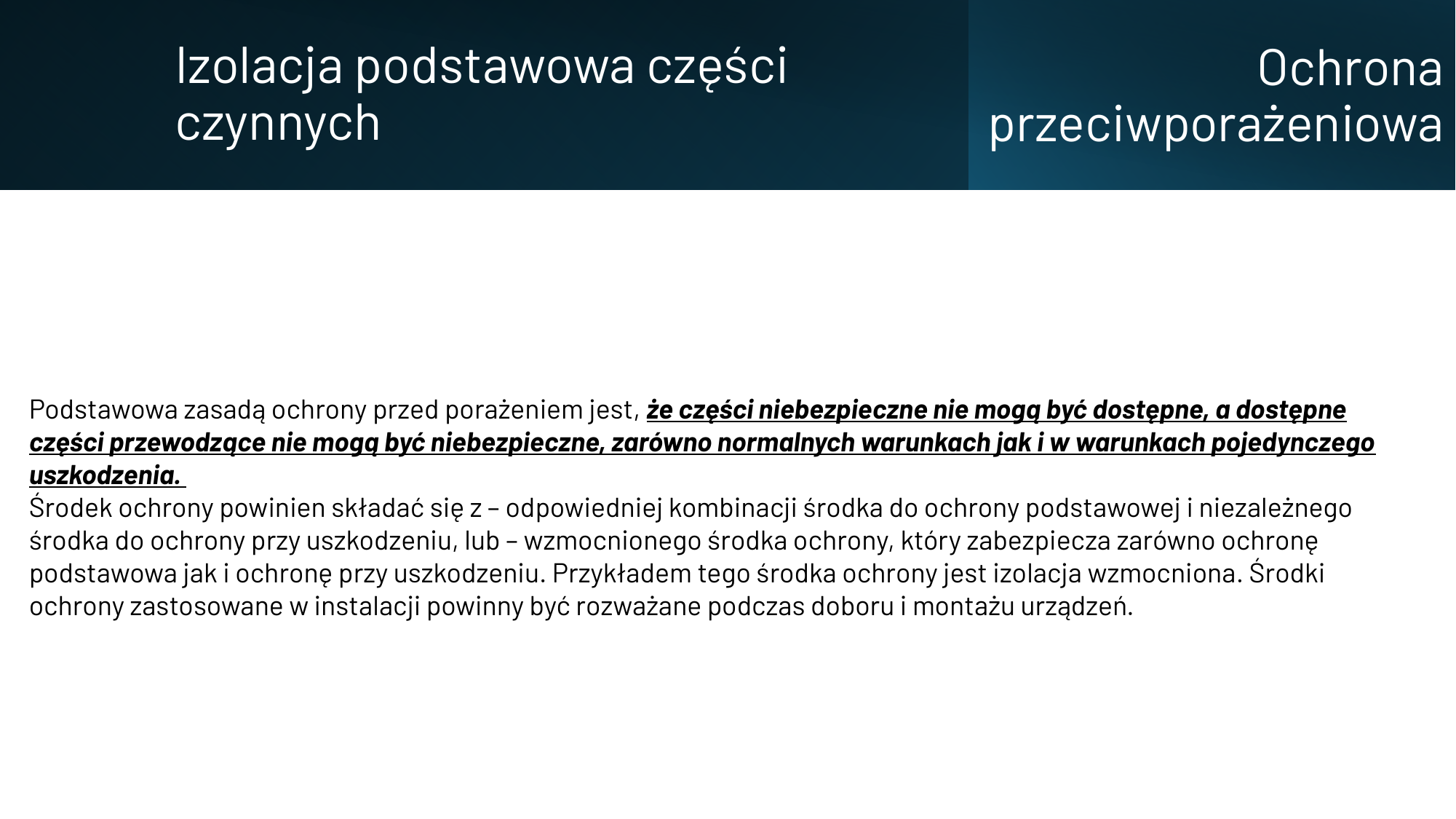

Izolacja podstawowa części czynnych
Ochrona przeciwporażeniowa
Podstawowa zasadą ochrony przed porażeniem jest, że części niebezpieczne nie mogą być dostępne, a dostępne części przewodzące nie mogą być niebezpieczne, zarówno normalnych warunkach jak i w warunkach pojedynczego uszkodzenia.
Środek ochrony powinien składać się z – odpowiedniej kombinacji środka do ochrony podstawowej i niezależnego środka do ochrony przy uszkodzeniu, lub – wzmocnionego środka ochrony, który zabezpiecza zarówno ochronę podstawowa jak i ochronę przy uszkodzeniu. Przykładem tego środka ochrony jest izolacja wzmocniona. Środki ochrony zastosowane w instalacji powinny być rozważane podczas doboru i montażu urządzeń.